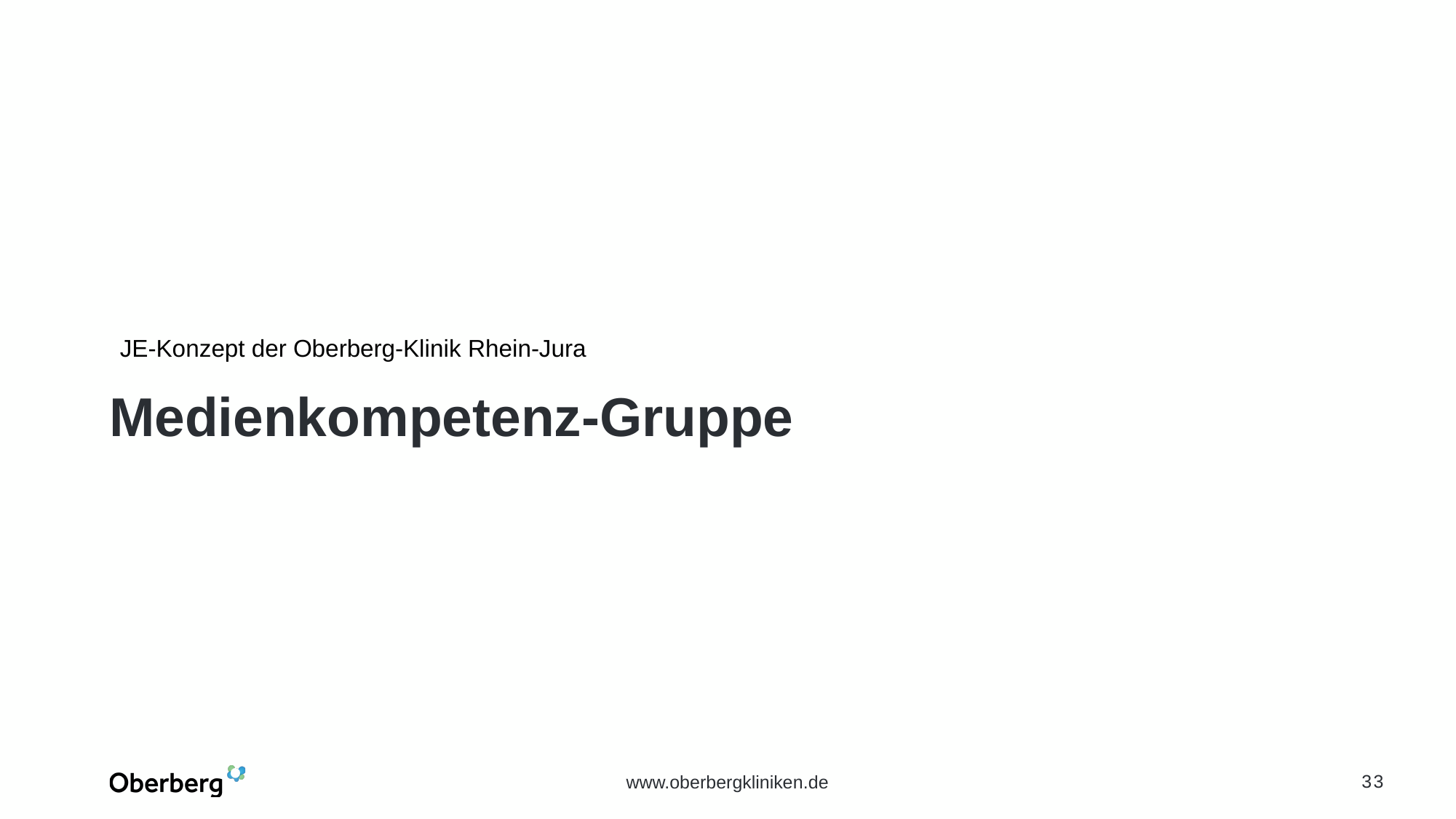

JE-Konzept der Oberberg-Klinik Rhein-Jura
# Medienkompetenz-Gruppe
33